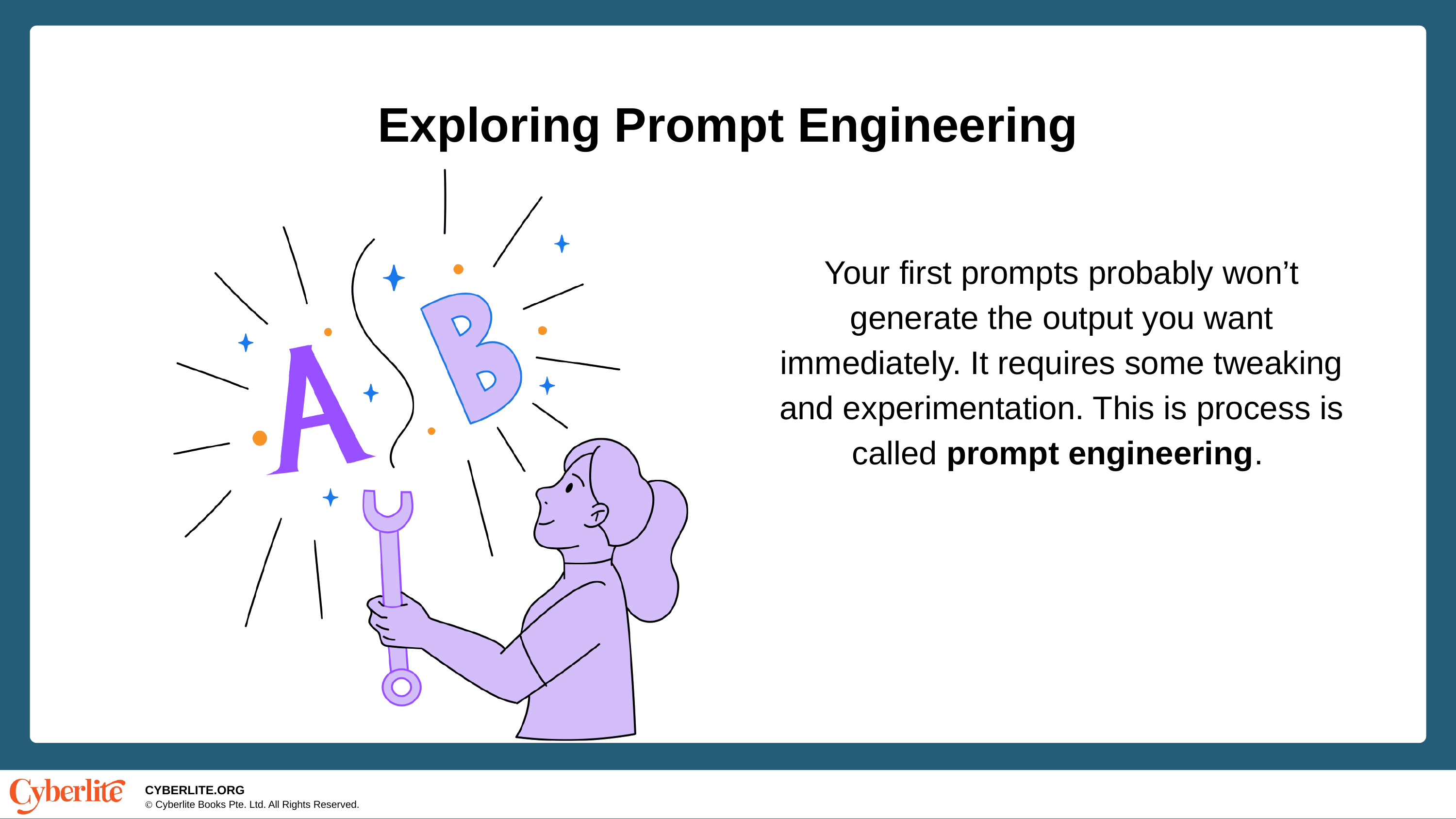

Exploring Prompt Engineering

Your first prompts probably won’t generate the output you want immediately. It requires some tweaking and experimentation. This is process is called prompt engineering.